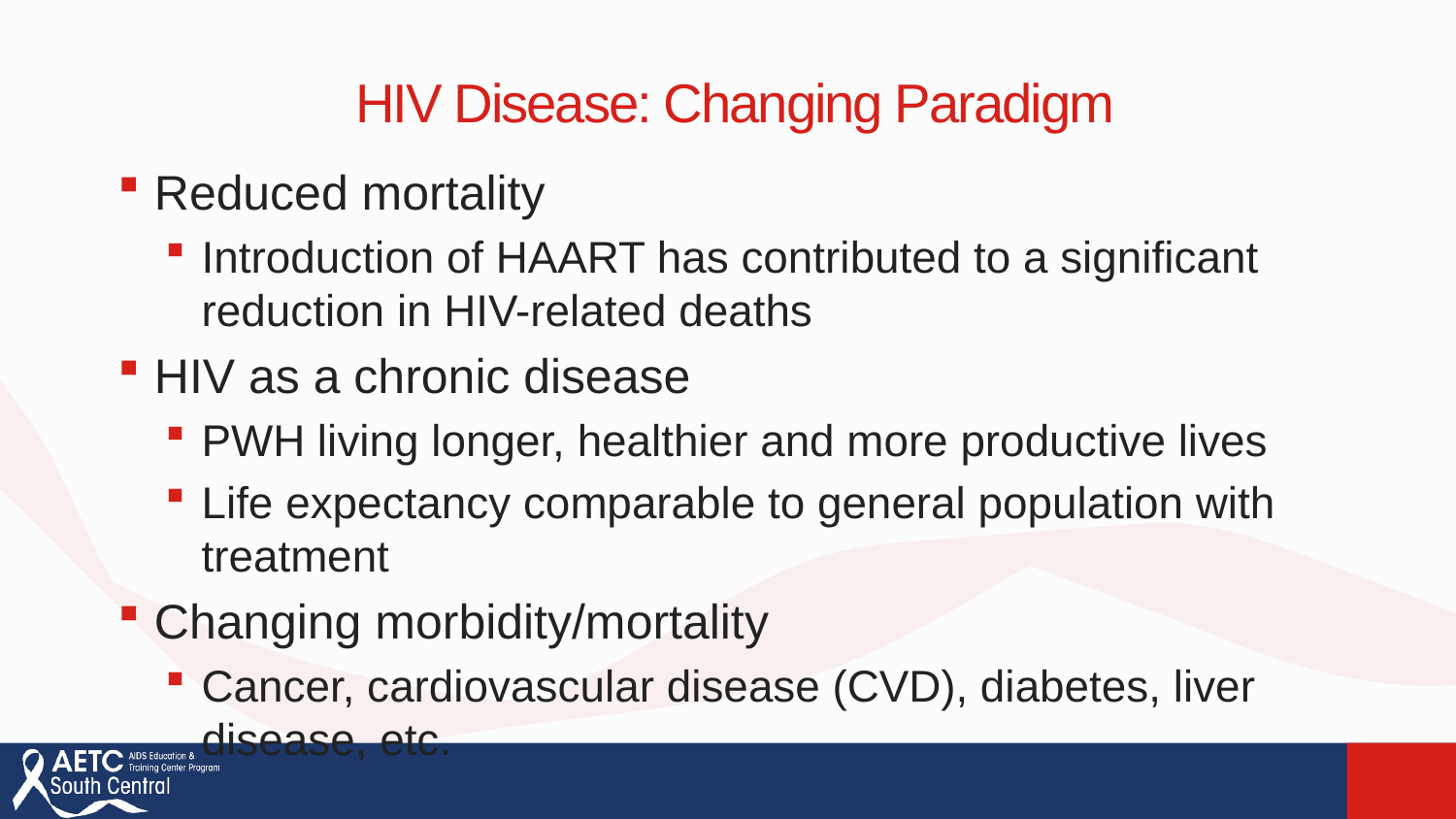

# HIV Disease: Changing Paradigm
Reduced mortality
Introduction of HAART has contributed to a significant reduction in HIV-related deaths
HIV as a chronic disease
PWH living longer, healthier and more productive lives
Life expectancy comparable to general population with treatment
Changing morbidity/mortality
Cancer, cardiovascular disease (CVD), diabetes, liver disease, etc.